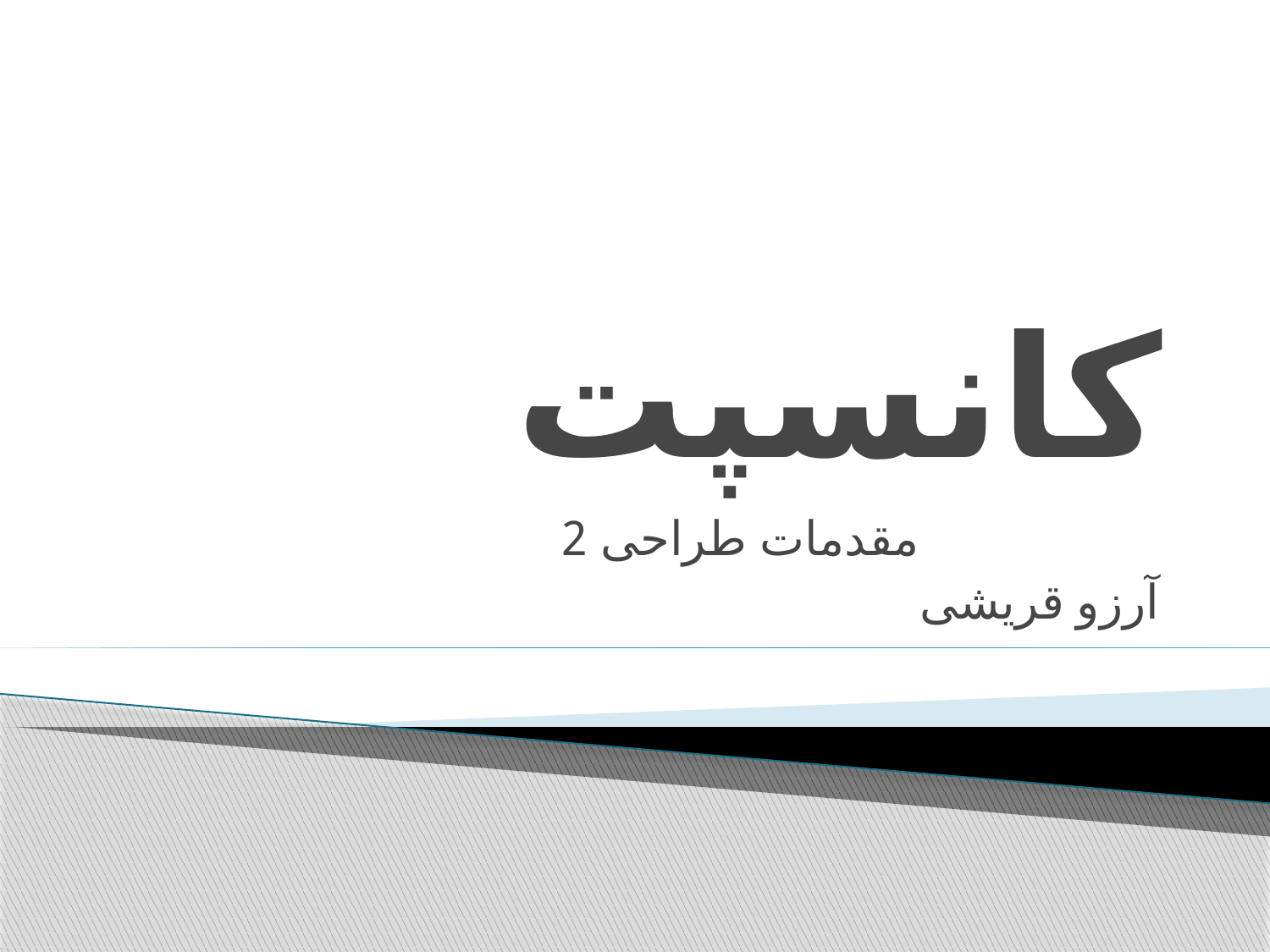

# کانسپت
مقدمات طراحی 2
آرزو قریشی